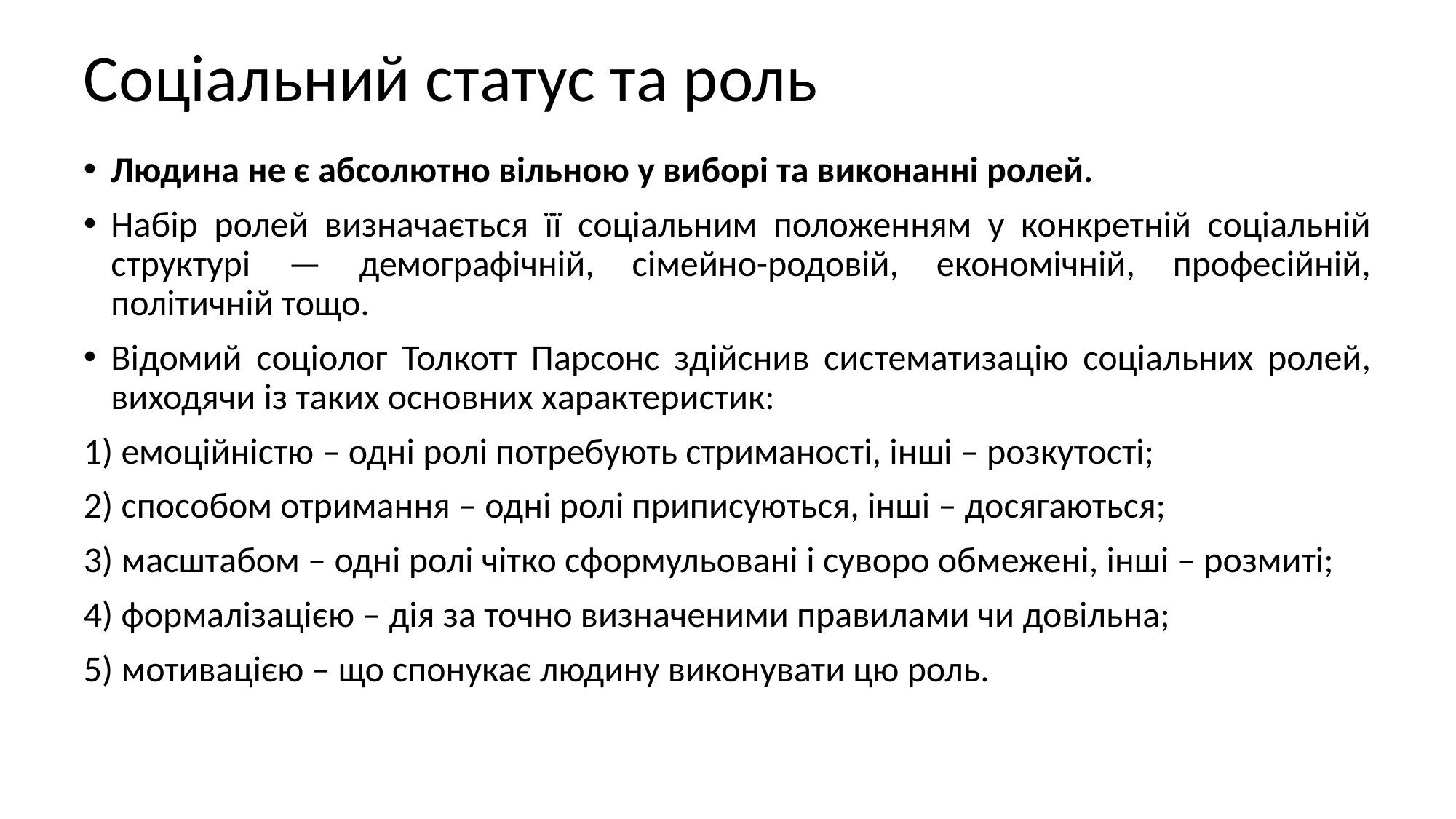

# Соціальний статус та роль
Людина не є абсолютно вільною у виборі та виконанні ролей.
Набір ролей визначається її соціальним положенням у конкретній соціальній структурі — демографічній, сімейно-родовій, економічній, професійній, політичній тощо.
Відомий соціолог Толкотт Парсонс здійснив систематизацію соціальних ролей, виходячи із таких основних характеристик:
1) емоційністю – одні ролі потребують стриманості, інші – розкутості;
2) способом отримання – одні ролі приписуються, інші – досягаються;
3) масштабом – одні ролі чітко сформульовані і суворо обмежені, інші – розмиті;
4) формалізацією – дія за точно визначеними правилами чи довільна;
5) мотивацією – що спонукає людину виконувати цю роль.